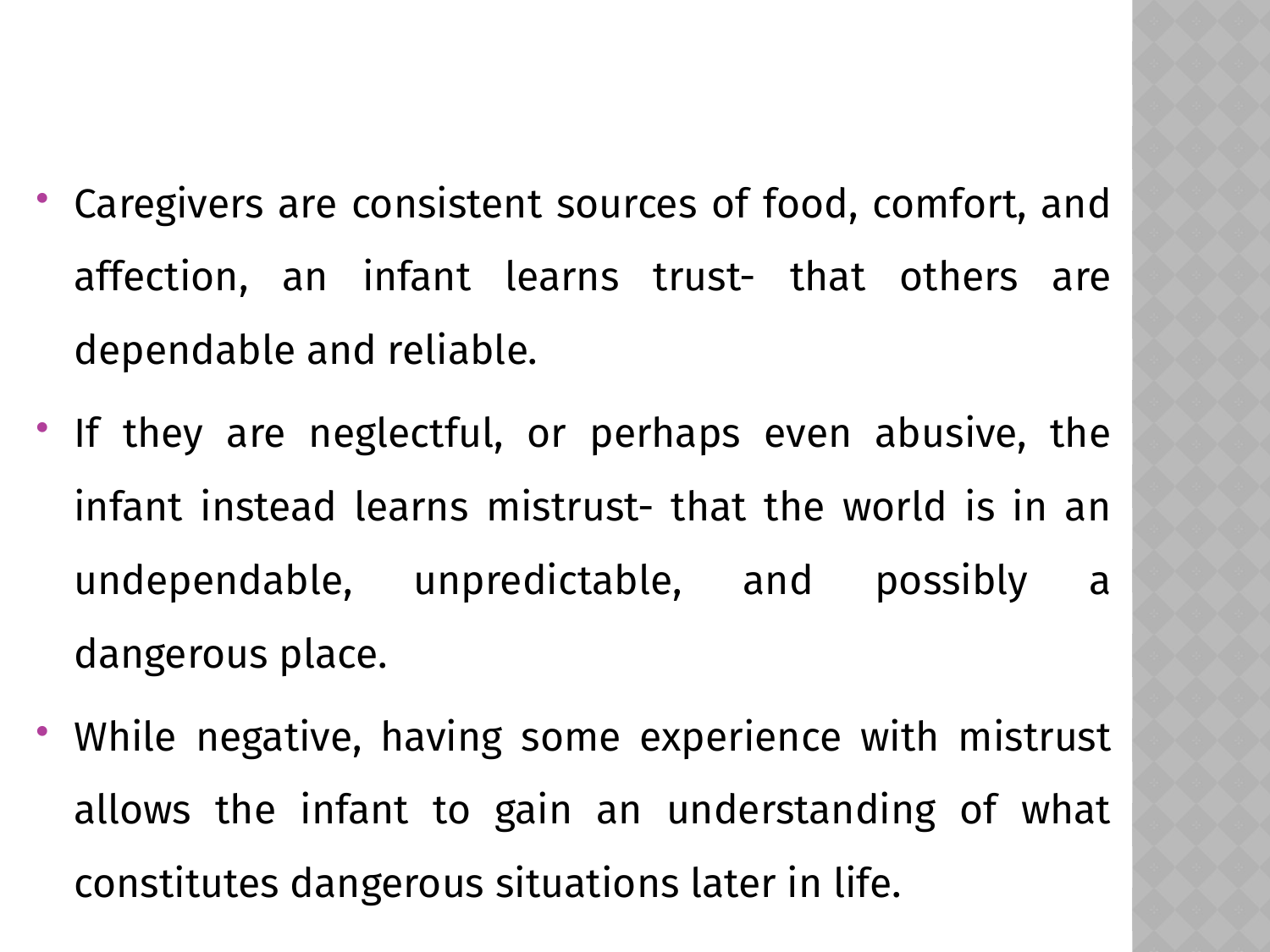

#
Caregivers are consistent sources of food, comfort, and affection, an infant learns trust- that others are dependable and reliable.
If they are neglectful, or perhaps even abusive, the infant instead learns mistrust- that the world is in an undependable, unpredictable, and possibly a dangerous place.
While negative, having some experience with mistrust allows the infant to gain an understanding of what constitutes dangerous situations later in life.